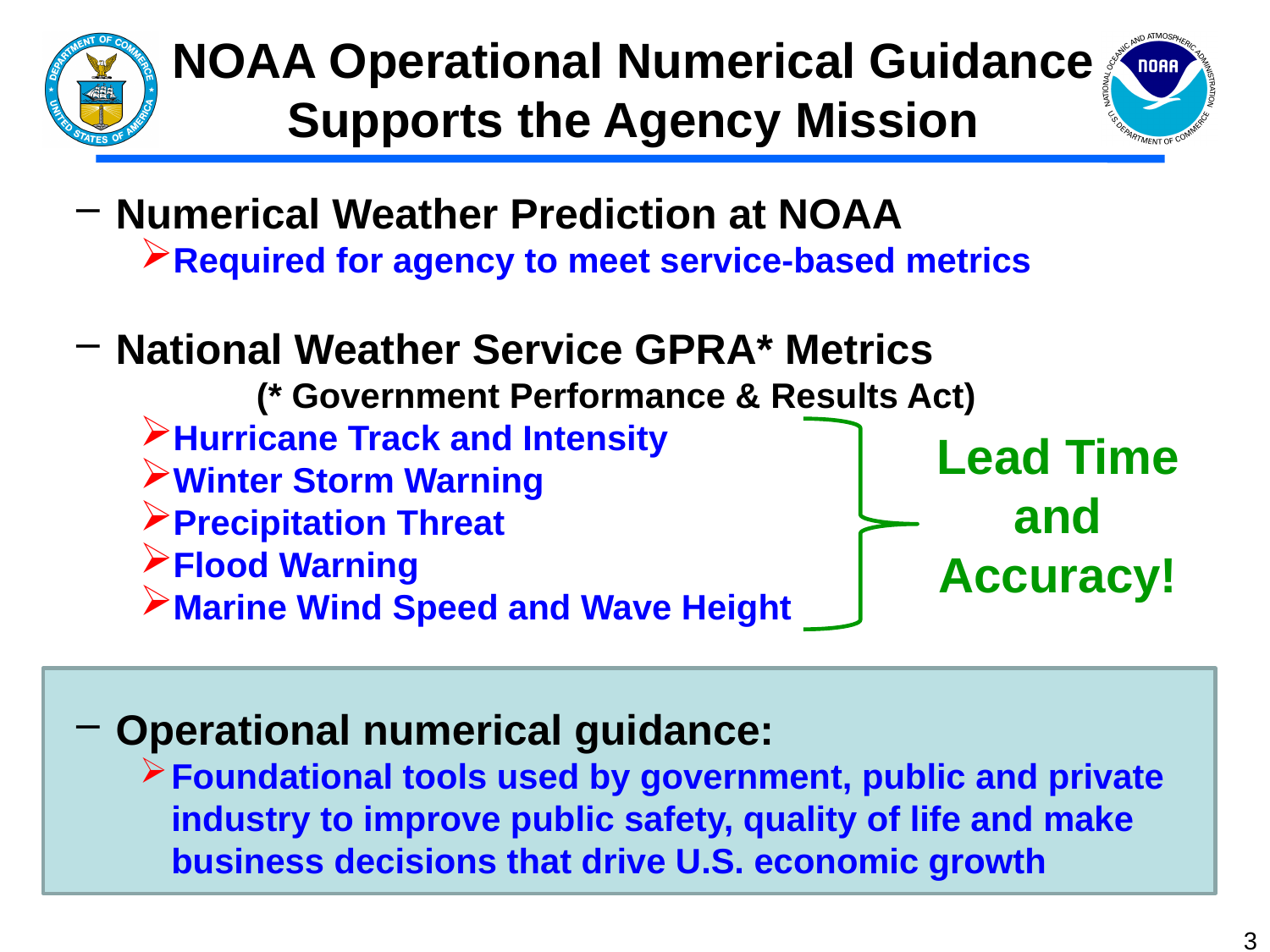

NOAA Operational Numerical Guidance Supports the Agency Mission
Numerical Weather Prediction at NOAA
Required for agency to meet service-based metrics

National Weather Service GPRA* Metrics
            (* Government Performance & Results Act)
Hurricane Track and Intensity
Winter Storm Warning
Precipitation Threat
Flood Warning
Marine Wind Speed and Wave Height

Operational numerical guidance:
Foundational tools used by government, public and private industry to improve public safety, quality of life and make business decisions that drive U.S. economic growth

Lead Time and Accuracy!

3